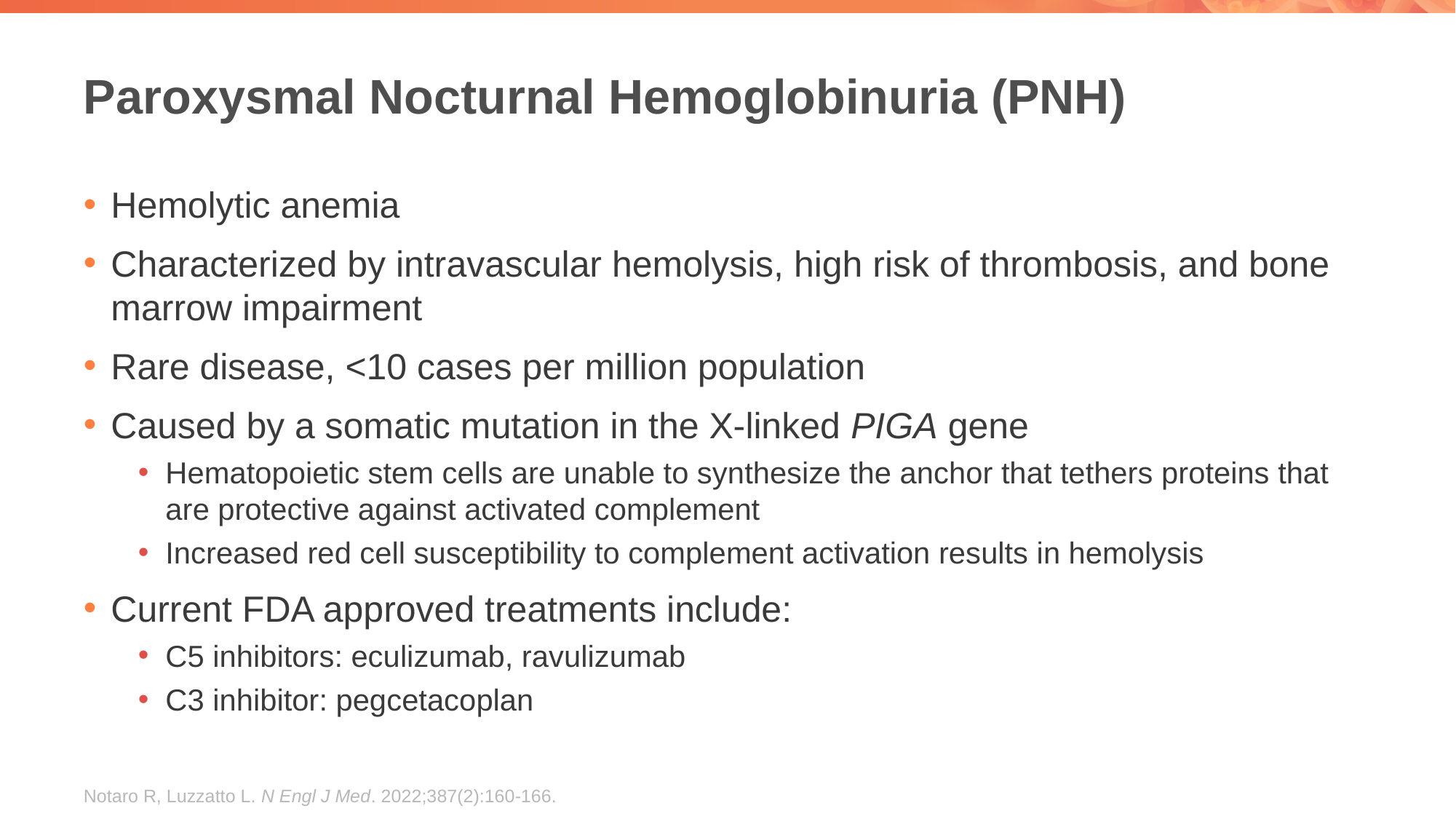

# Paroxysmal Nocturnal Hemoglobinuria (PNH)
Hemolytic anemia
Characterized by intravascular hemolysis, high risk of thrombosis, and bone marrow impairment
Rare disease, <10 cases per million population
Caused by a somatic mutation in the X-linked PIGA gene
Hematopoietic stem cells are unable to synthesize the anchor that tethers proteins that are protective against activated complement
Increased red cell susceptibility to complement activation results in hemolysis
Current FDA approved treatments include:
C5 inhibitors: eculizumab, ravulizumab
C3 inhibitor: pegcetacoplan
Notaro R, Luzzatto L. N Engl J Med. 2022;387(2):160-166.